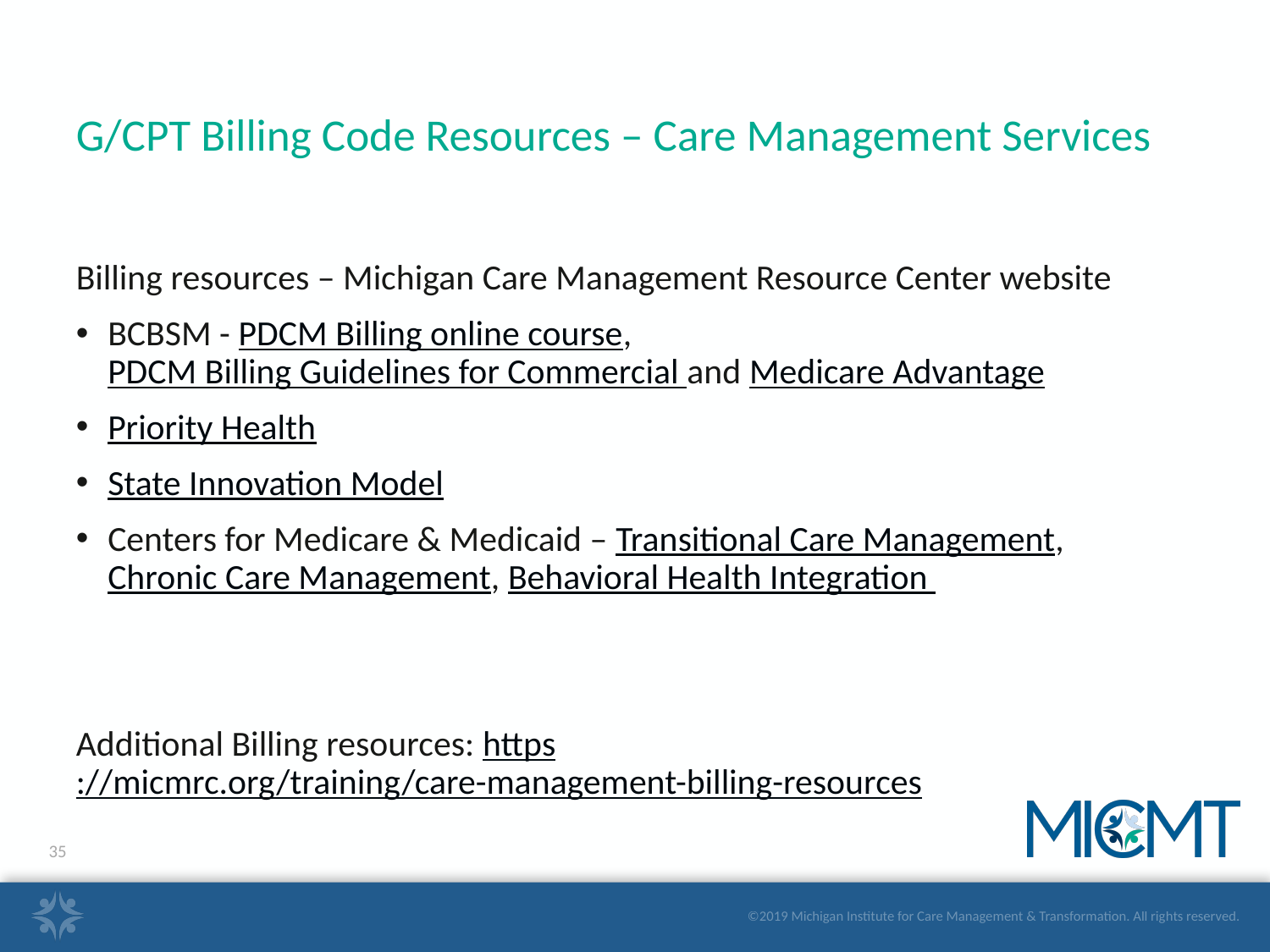

# G/CPT Billing Code Resources – Care Management Services
Billing resources – Michigan Care Management Resource Center website
BCBSM - PDCM Billing online course, PDCM Billing Guidelines for Commercial and Medicare Advantage
Priority Health
State Innovation Model
Centers for Medicare & Medicaid – Transitional Care Management, Chronic Care Management, Behavioral Health Integration

Additional Billing resources: https://micmrc.org/training/care-management-billing-resources